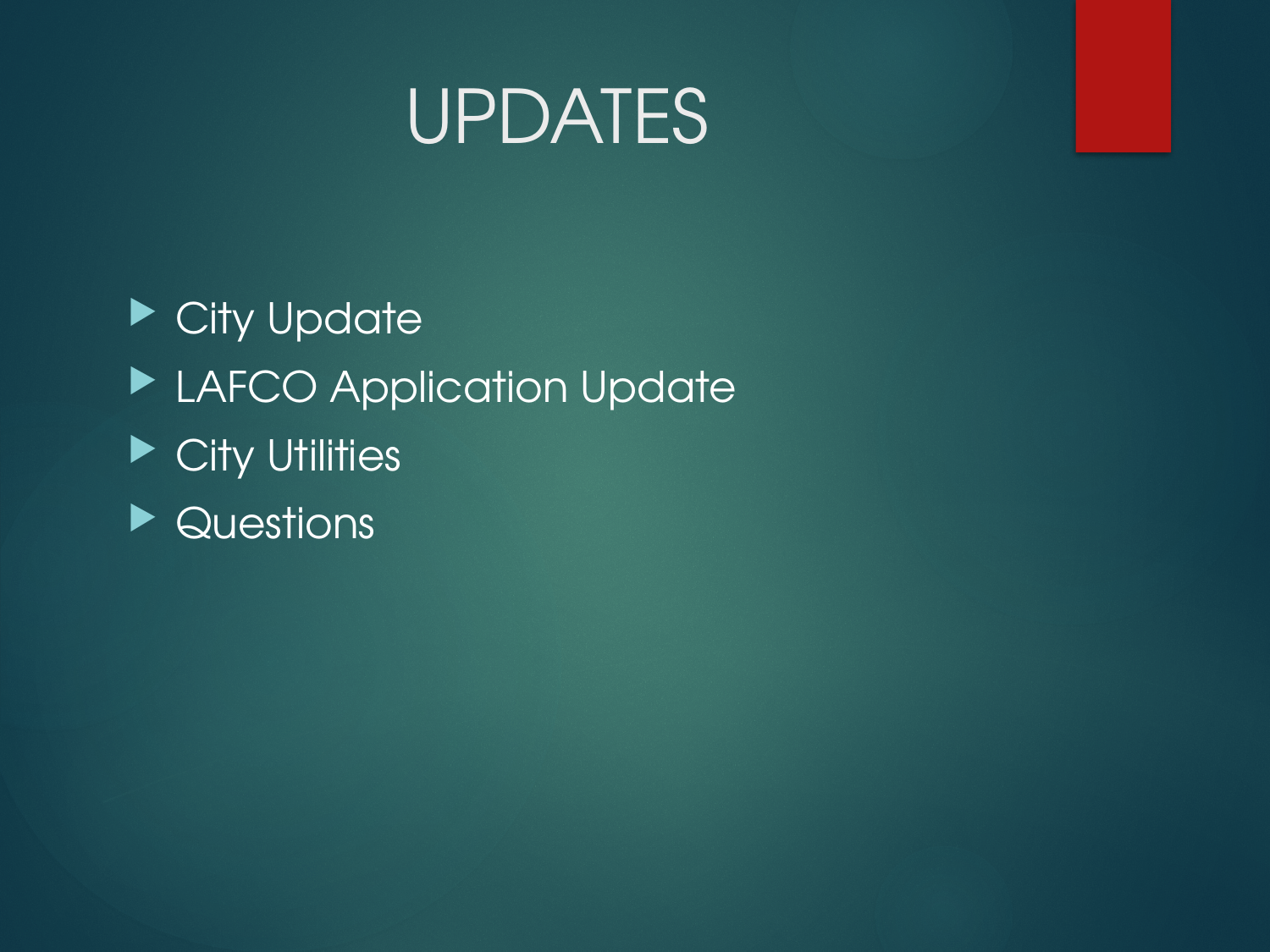

# UPDATES
City Update
LAFCO Application Update
City Utilities
Questions